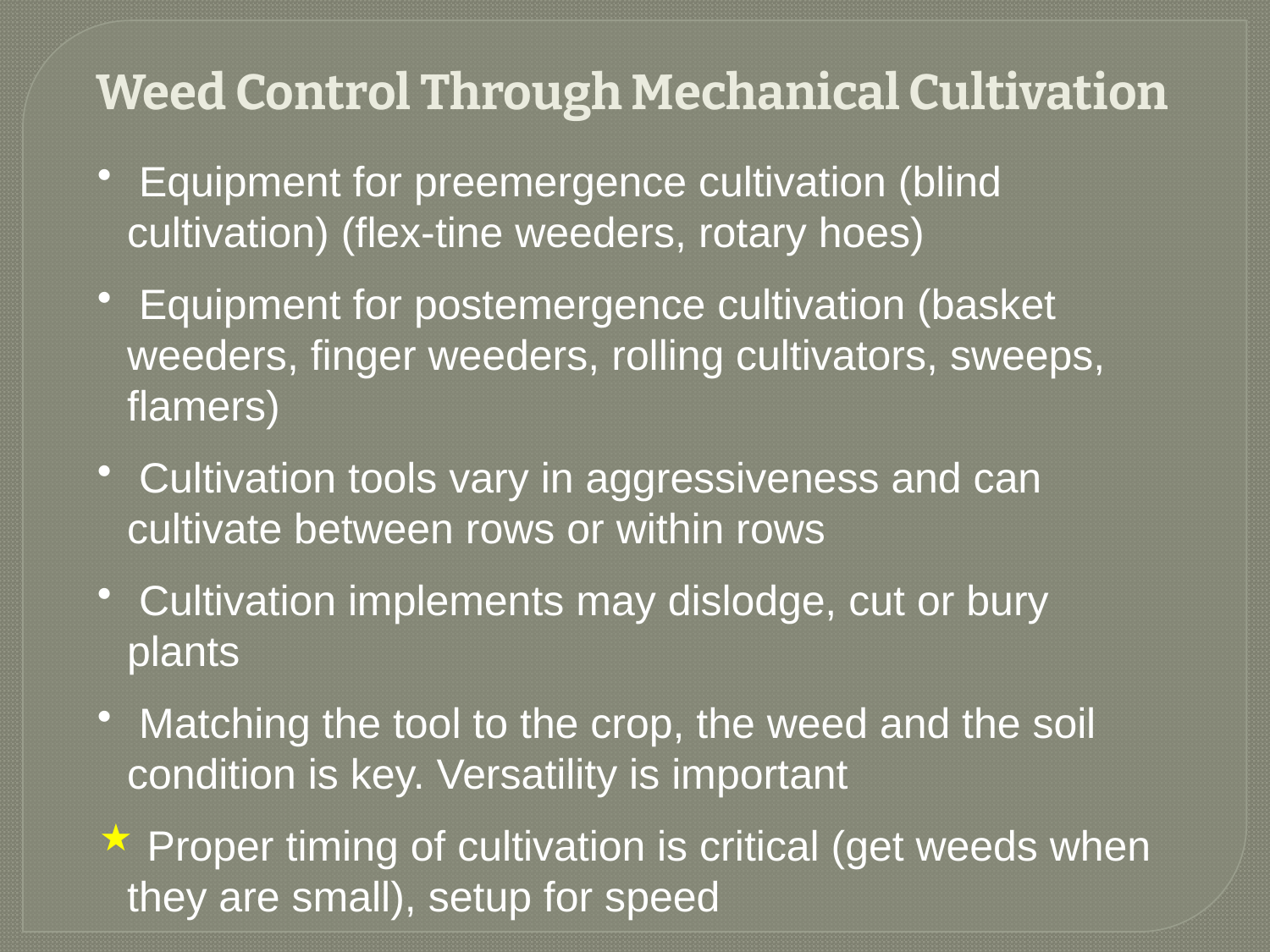

Weed Control Through Mechanical Cultivation
 Equipment for preemergence cultivation (blind cultivation) (flex-tine weeders, rotary hoes)
 Equipment for postemergence cultivation (basket weeders, finger weeders, rolling cultivators, sweeps, flamers)
 Cultivation tools vary in aggressiveness and can cultivate between rows or within rows
 Cultivation implements may dislodge, cut or bury plants
 Matching the tool to the crop, the weed and the soil condition is key. Versatility is important
 Proper timing of cultivation is critical (get weeds when they are small), setup for speed